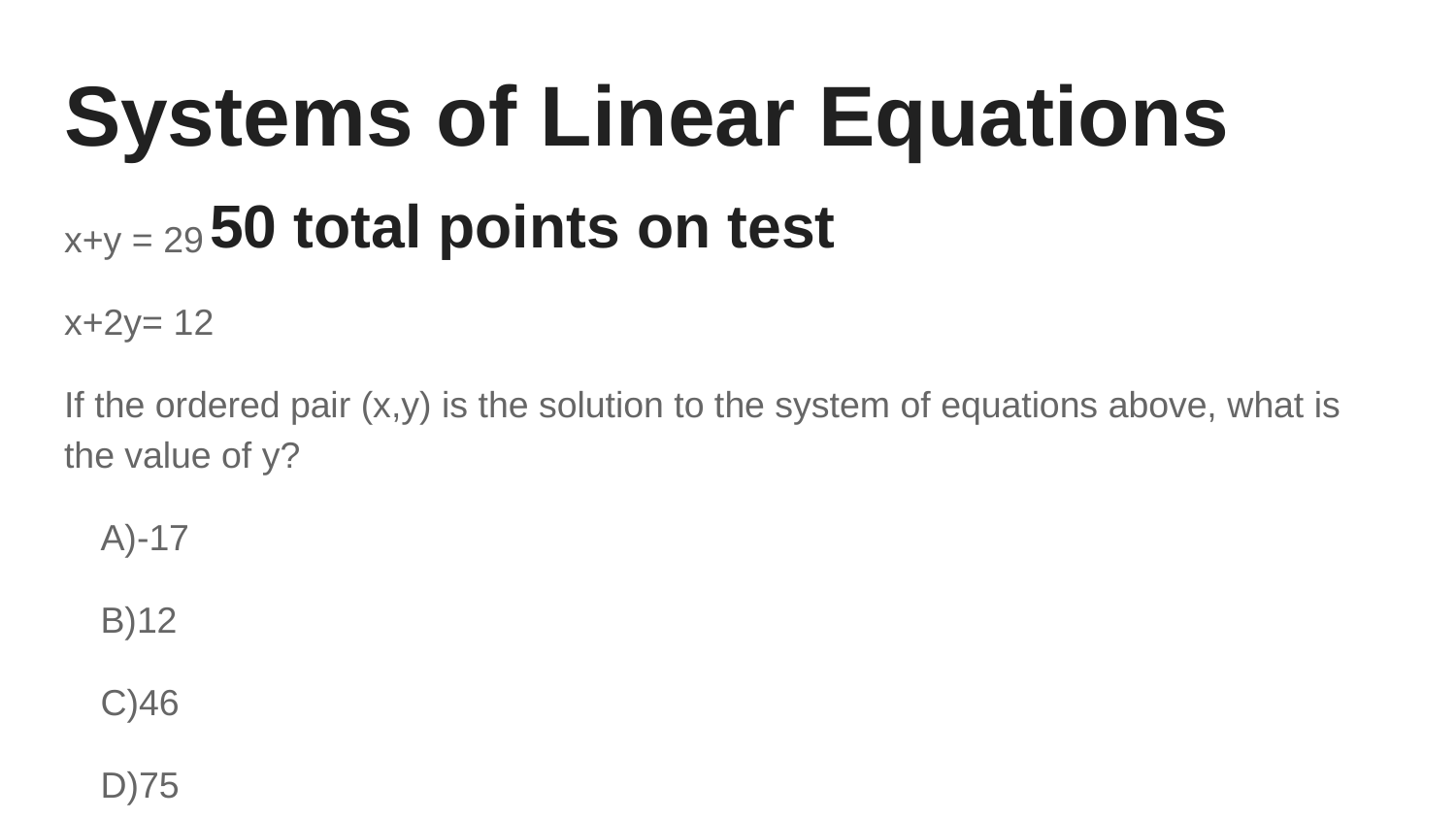

# Systems of Linear Equations		50 total points on test
x+y = 29
x+2y= 12
If the ordered pair (x,y) is the solution to the system of equations above, what is the value of y?
-17
12
46
75